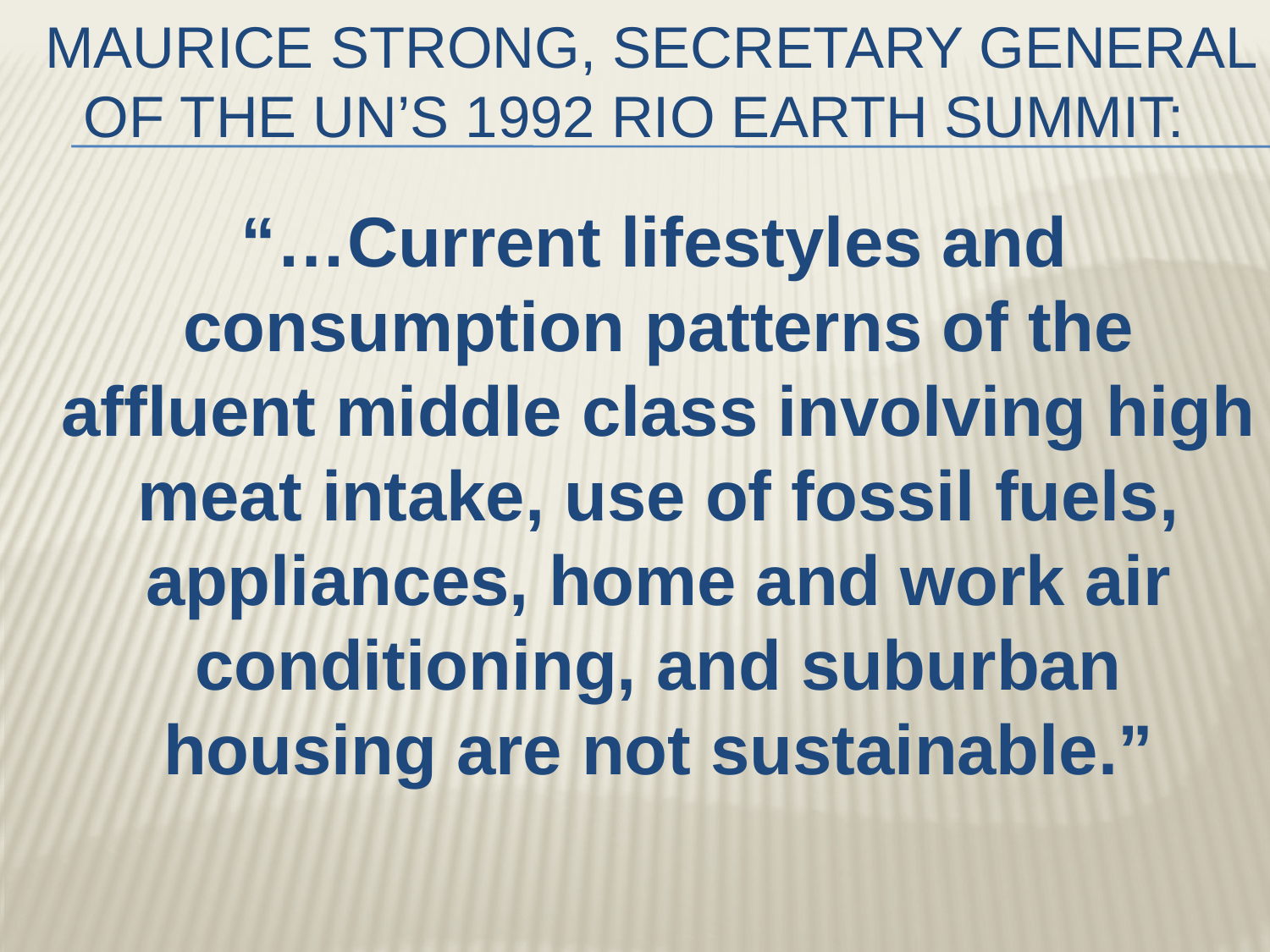

# Maurice Strong, Secretary General of the UN’s 1992 Rio Earth Summit:
  “…Current lifestyles and consumption patterns of the affluent middle class involving high meat intake, use of fossil fuels, appliances, home and work air conditioning, and suburban housing are not sustainable.”